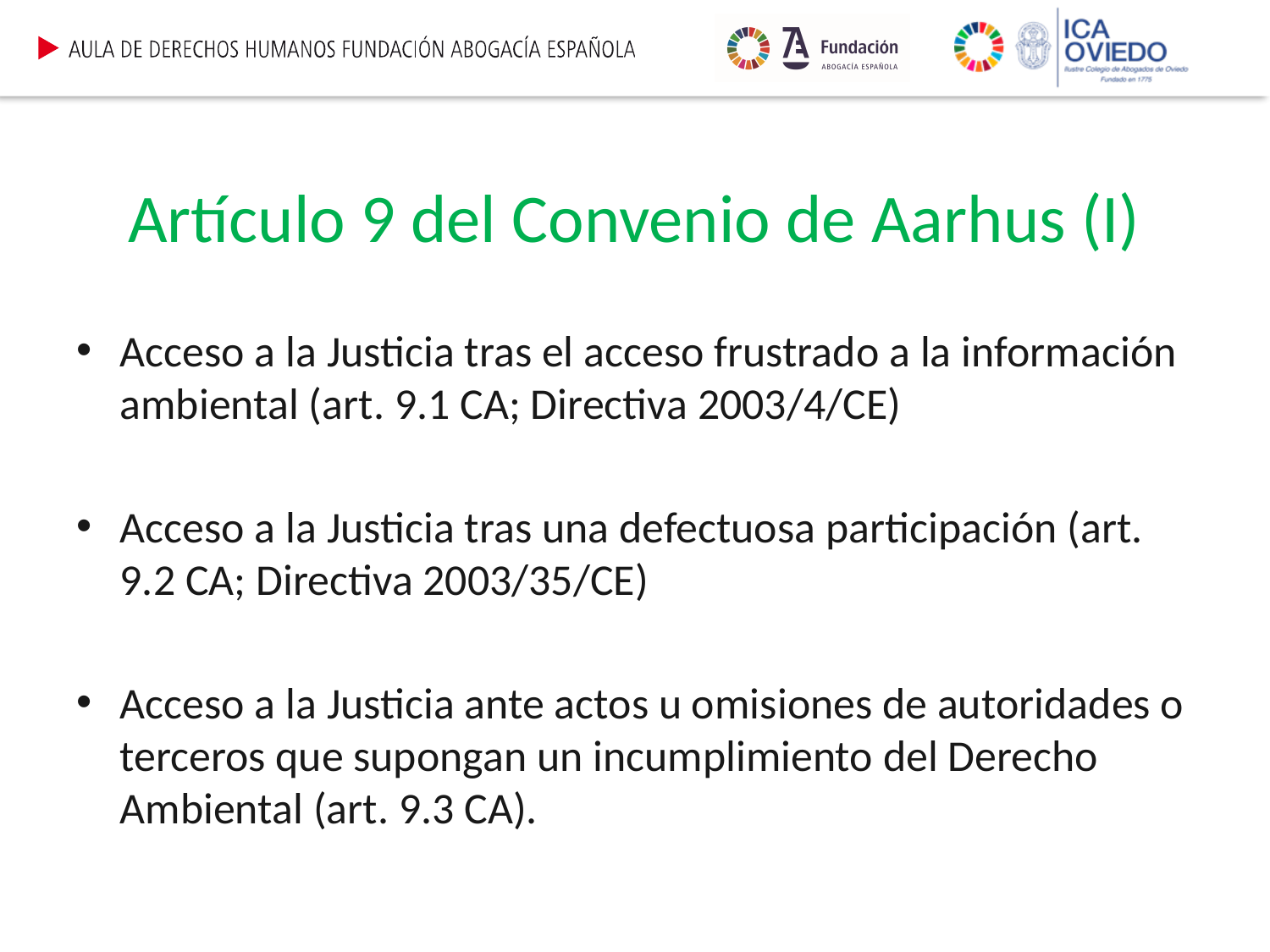

# Artículo 9 del Convenio de Aarhus (I)
Acceso a la Justicia tras el acceso frustrado a la información ambiental (art. 9.1 CA; Directiva 2003/4/CE)

Acceso a la Justicia tras una defectuosa participación (art. 9.2 CA; Directiva 2003/35/CE)

Acceso a la Justicia ante actos u omisiones de autoridades o terceros que supongan un incumplimiento del Derecho Ambiental (art. 9.3 CA).